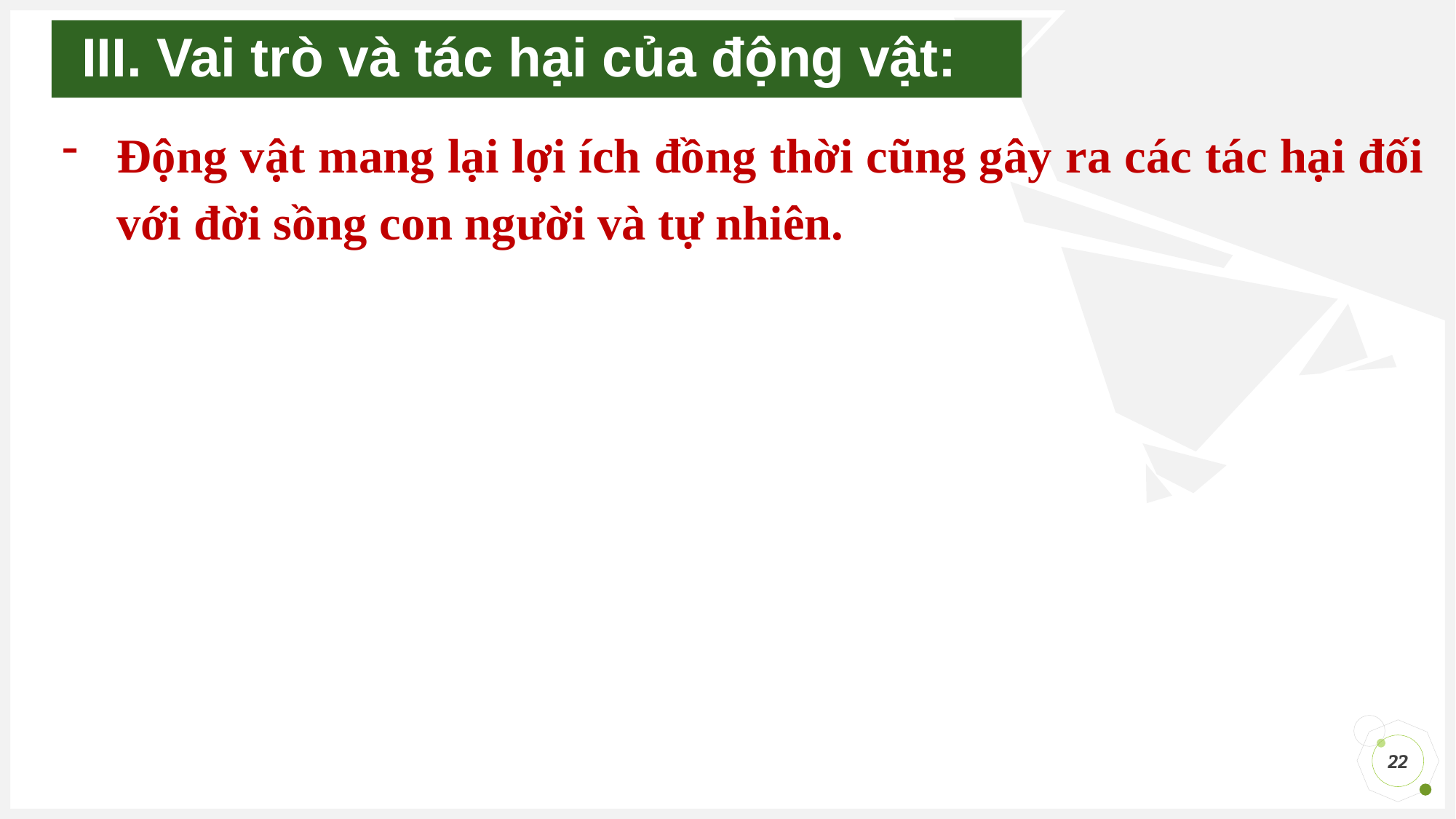

# III. Vai trò và tác hại của động vật:
Động vật mang lại lợi ích đồng thời cũng gây ra các tác hại đối với đời sồng con người và tự nhiên.
22